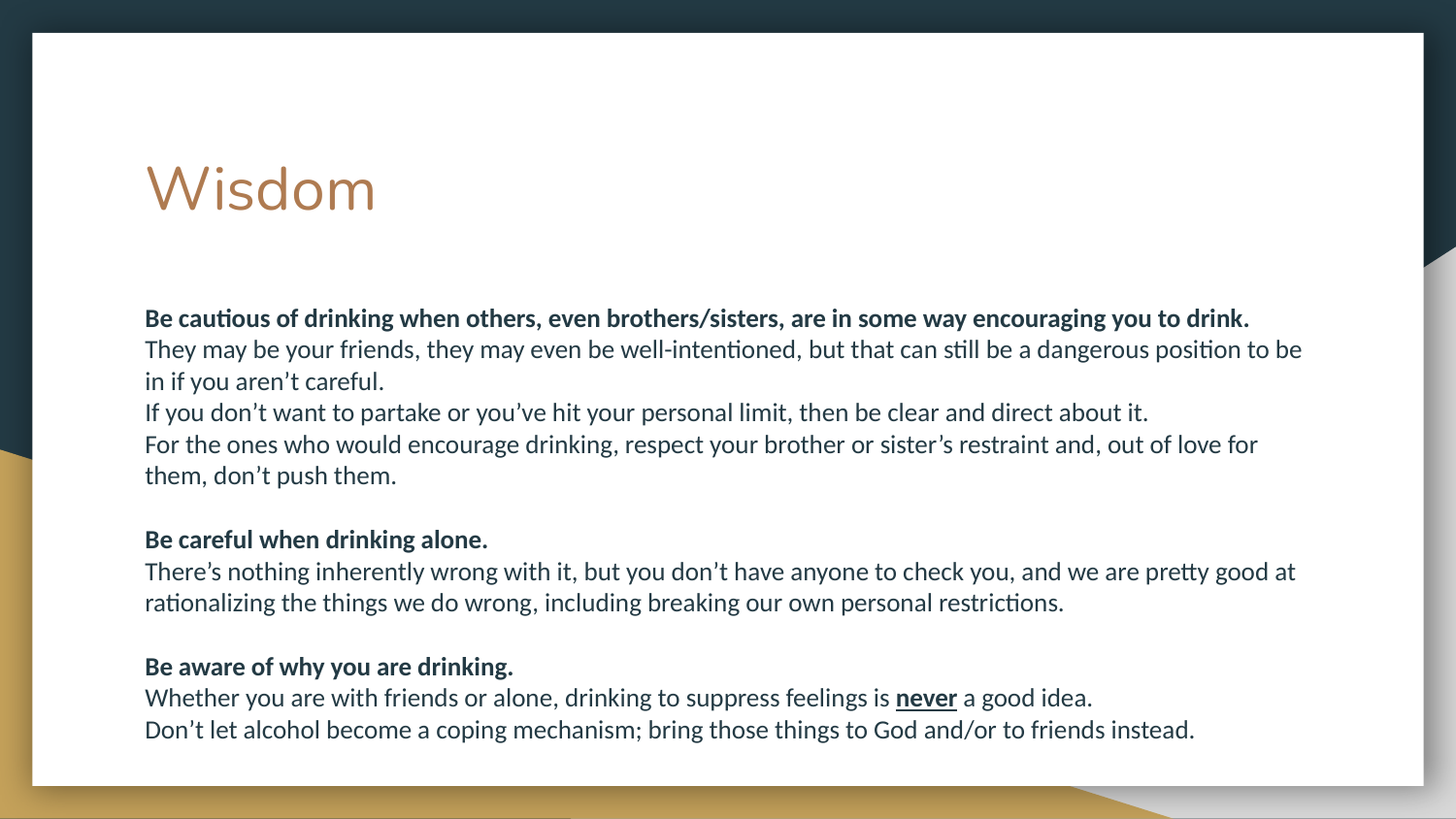

# Wisdom
Be cautious of drinking when others, even brothers/sisters, are in some way encouraging you to drink.
They may be your friends, they may even be well-intentioned, but that can still be a dangerous position to be in if you aren’t careful.
If you don’t want to partake or you’ve hit your personal limit, then be clear and direct about it.
For the ones who would encourage drinking, respect your brother or sister’s restraint and, out of love for them, don’t push them.
Be careful when drinking alone.
There’s nothing inherently wrong with it, but you don’t have anyone to check you, and we are pretty good at rationalizing the things we do wrong, including breaking our own personal restrictions.
Be aware of why you are drinking.
Whether you are with friends or alone, drinking to suppress feelings is never a good idea.
Don’t let alcohol become a coping mechanism; bring those things to God and/or to friends instead.